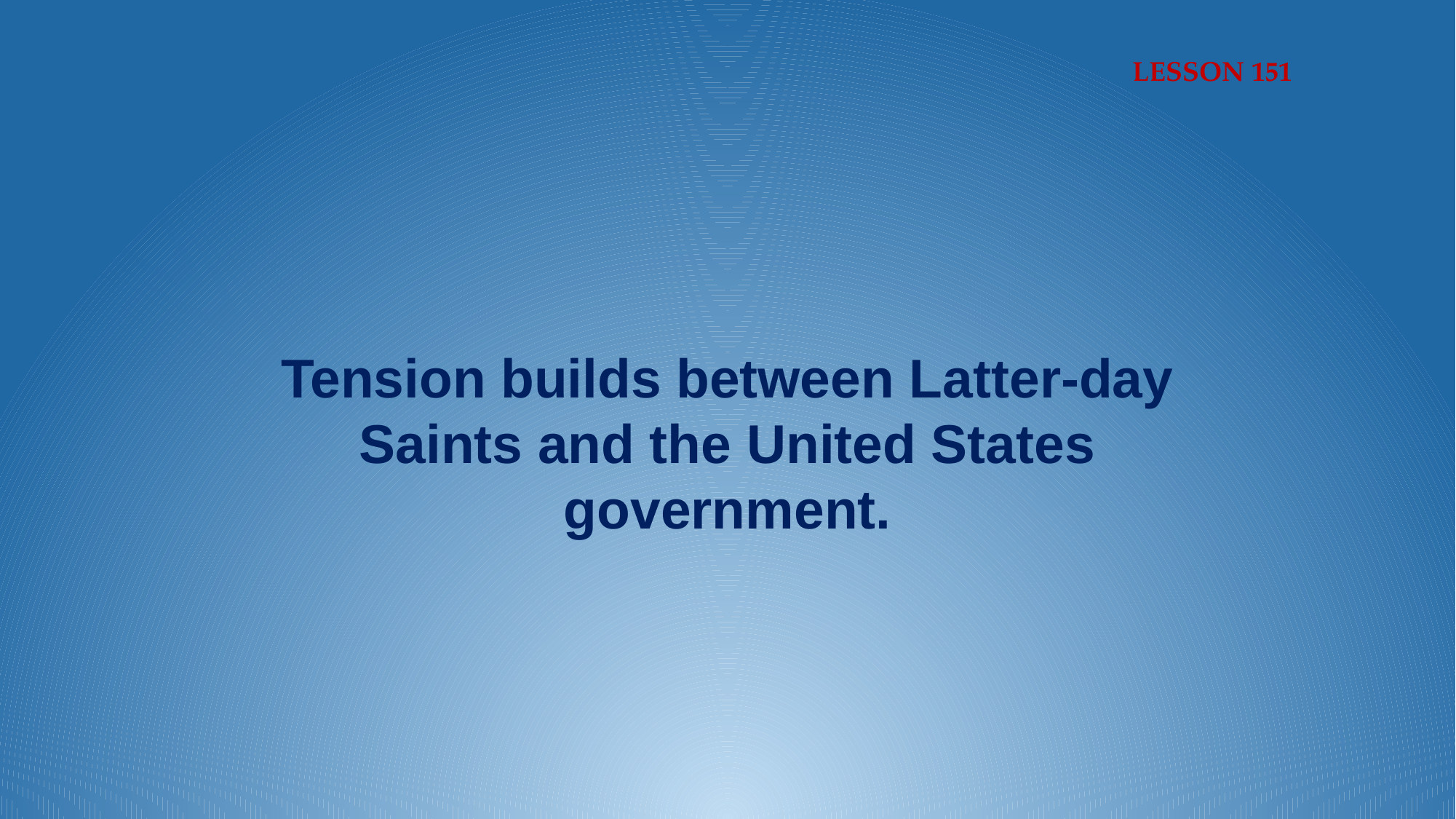

LESSON 151
Tension builds between Latter-day Saints and the United States government.